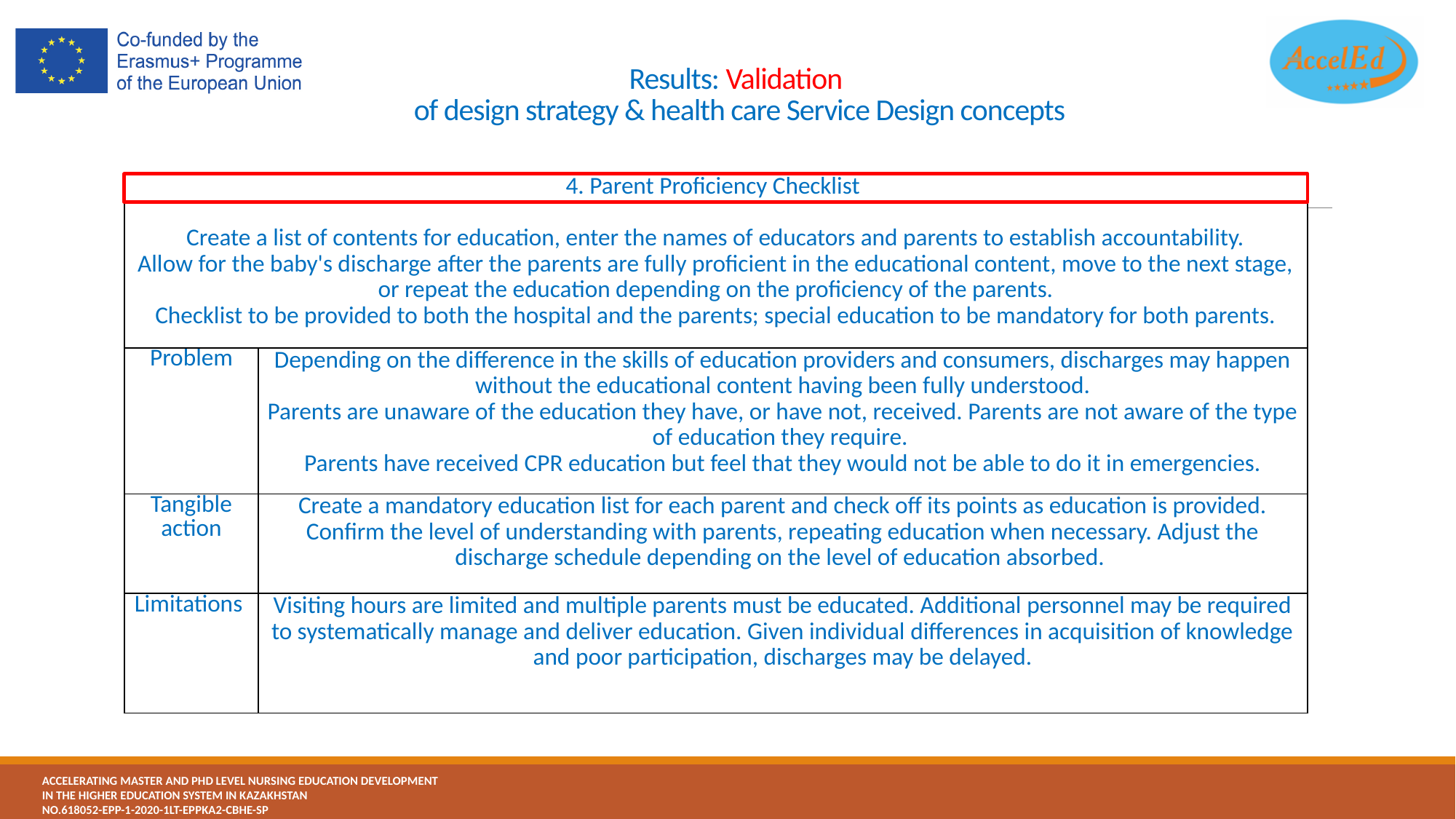

# Results: Validation of design strategy & health care Service Design concepts

| 4. Parent Proficiency Checklist |  |
| --- | --- |
| Create a list of contents for education, enter the names of educators and parents to establish accountability. Allow for the baby's discharge after the parents are fully proficient in the educational content, move to the next stage, or repeat the education depending on the proficiency of the parents. Checklist to be provided to both the hospital and the parents; special education to be mandatory for both parents. |  |
| Problem | Depending on the difference in the skills of education providers and consumers, discharges may happen without the educational content having been fully understood. Parents are unaware of the education they have, or have not, received. Parents are not aware of the type of education they require. Parents have received CPR education but feel that they would not be able to do it in emergencies. |
| Tangible action | Create a mandatory education list for each parent and check off its points as education is provided. Confirm the level of understanding with parents, repeating education when necessary. Adjust the discharge schedule depending on the level of education absorbed. |
| Limitations | Visiting hours are limited and multiple parents must be educated. Additional personnel may be required to systematically manage and deliver education. Given individual differences in acquisition of knowledge and poor participation, discharges may be delayed. |